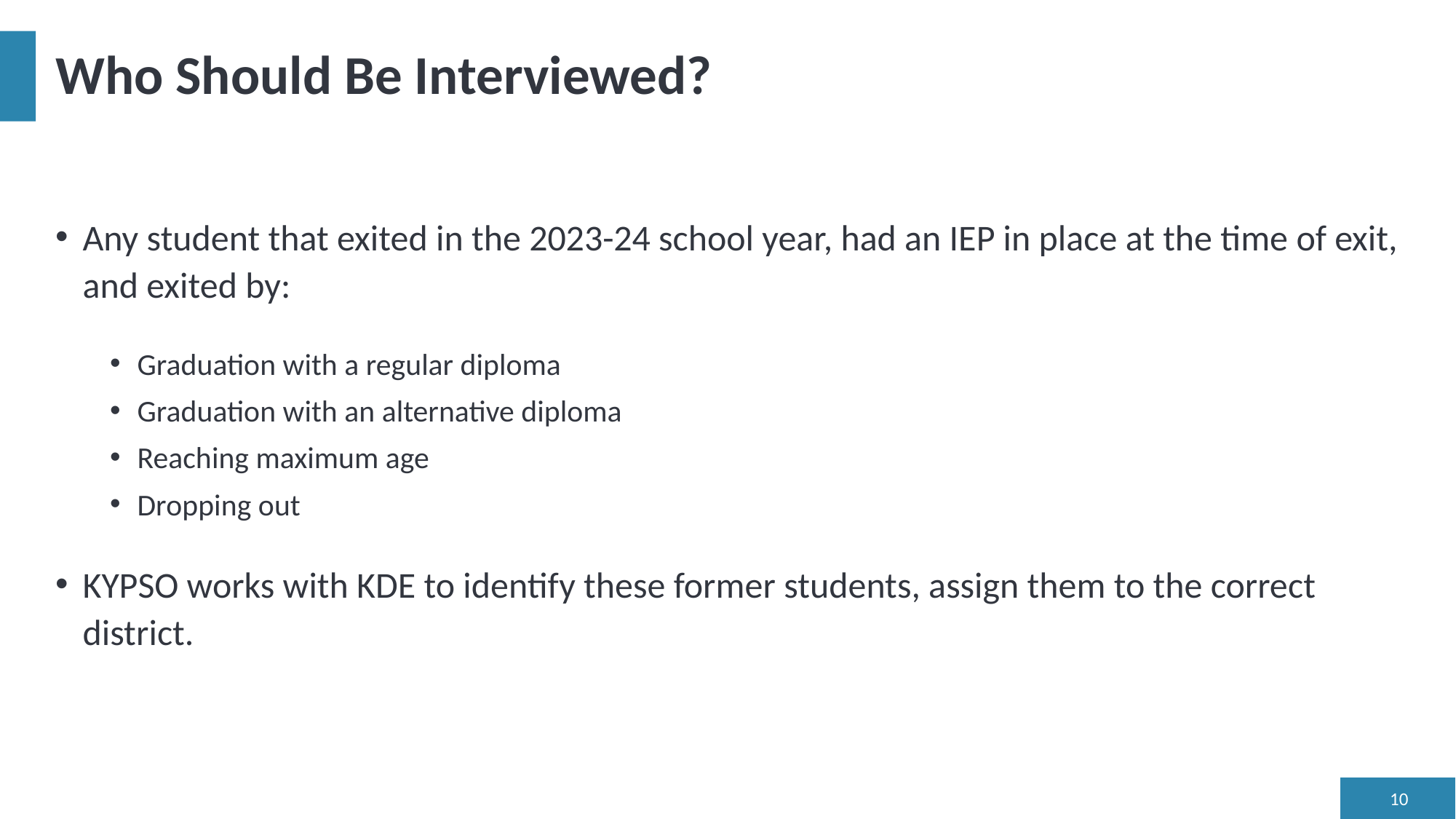

# Who Should Be Interviewed?
Any student that exited in the 2023-24 school year, had an IEP in place at the time of exit, and exited by:
Graduation with a regular diploma
Graduation with an alternative diploma
Reaching maximum age
Dropping out
KYPSO works with KDE to identify these former students, assign them to the correct district.
10